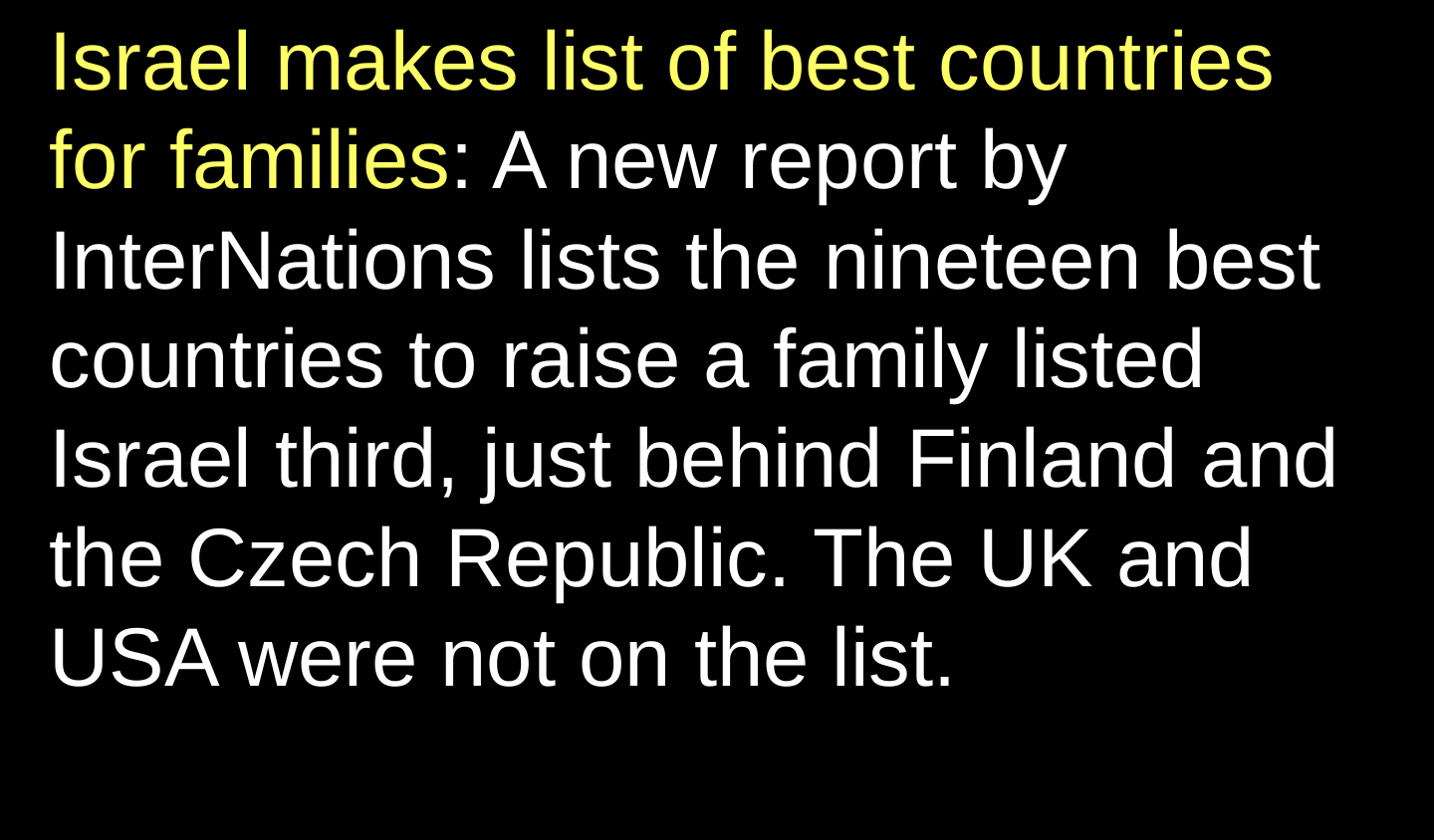

Israel makes list of best countries for families: A new report by InterNations lists the nineteen best countries to raise a family listed Israel third, just behind Finland and the Czech Republic. The UK and USA were not on the list.